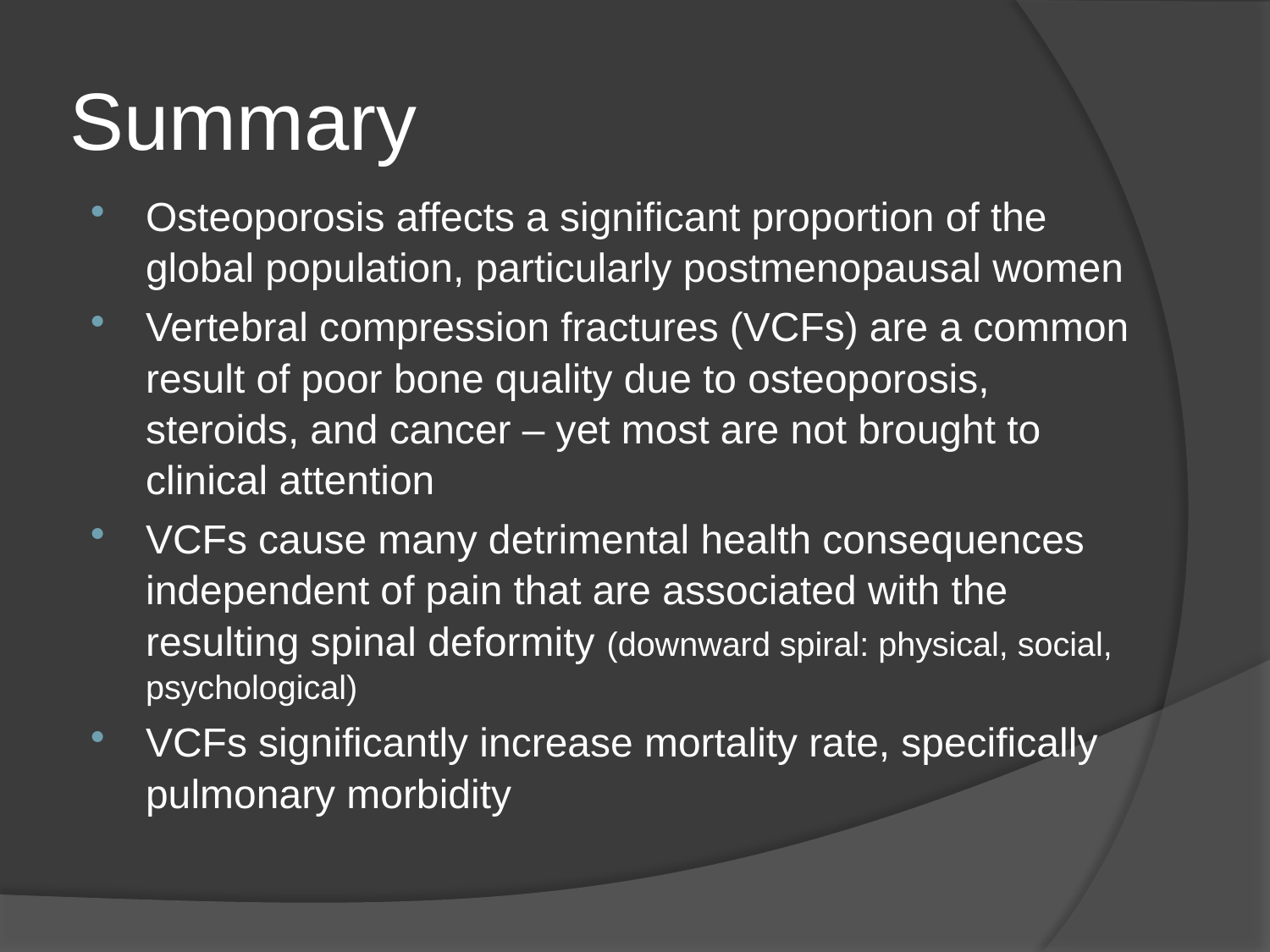

# Summary
Osteoporosis affects a significant proportion of the global population, particularly postmenopausal women
Vertebral compression fractures (VCFs) are a common result of poor bone quality due to osteoporosis, steroids, and cancer – yet most are not brought to clinical attention
VCFs cause many detrimental health consequences independent of pain that are associated with the resulting spinal deformity (downward spiral: physical, social, psychological)
VCFs significantly increase mortality rate, specifically pulmonary morbidity